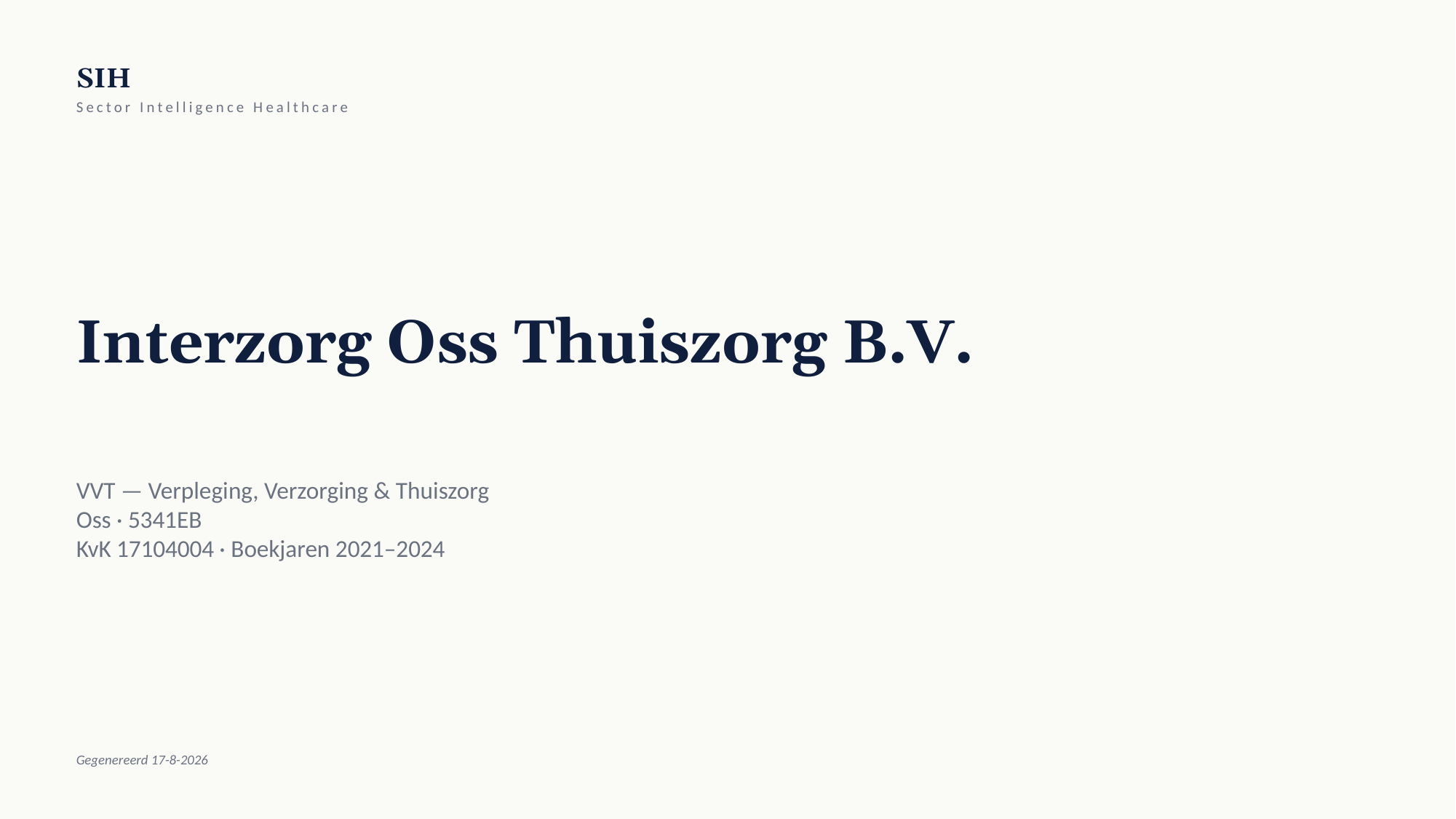

SIH
Sector Intelligence Healthcare
Interzorg Oss Thuiszorg B.V.
VVT — Verpleging, Verzorging & Thuiszorg
Oss · 5341EB
KvK 17104004 · Boekjaren 2021–2024
Gegenereerd 17-8-2026